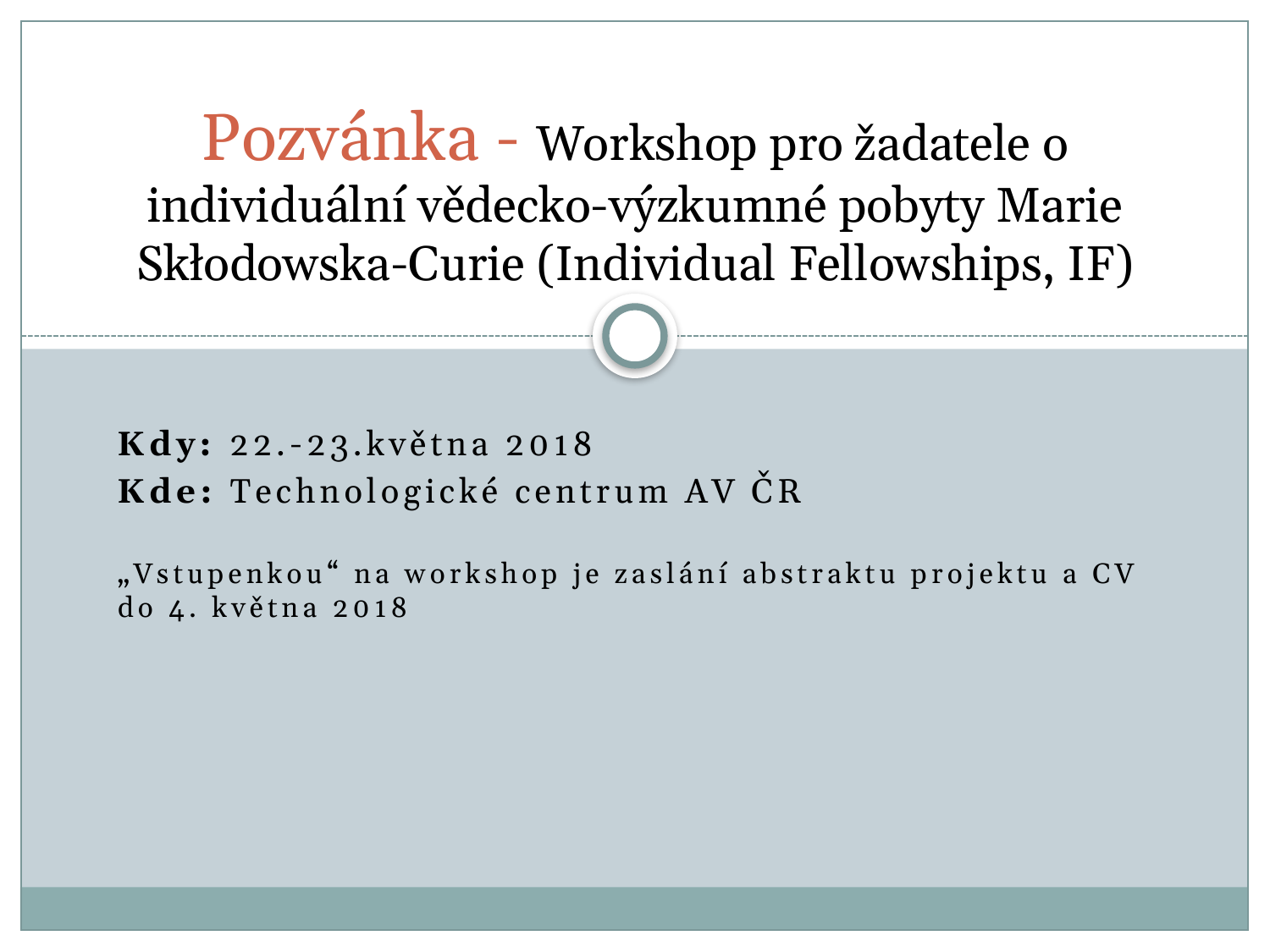

# Pozvánka - Workshop pro žadatele o individuální vědecko-výzkumné pobyty Marie Skłodowska-Curie (Individual Fellowships, IF)
Kdy: 22.-23.května 2018
Kde: Technologické centrum AV ČR

„Vstupenkou“ na workshop je zaslání abstraktu projektu a CV do 4. května 2018